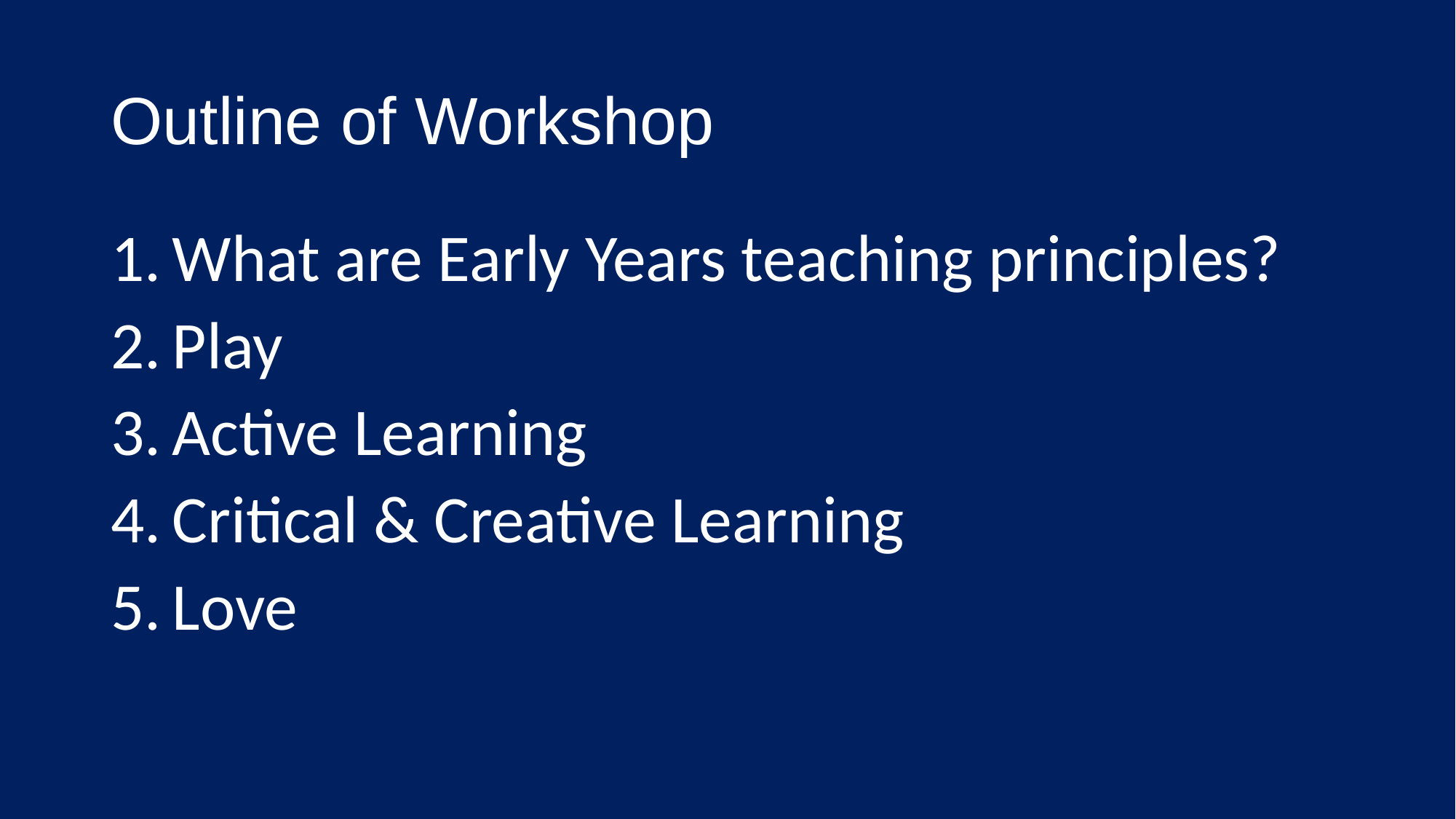

# Outline of Workshop
What are Early Years teaching principles?
Play
Active Learning
Critical & Creative Learning
Love